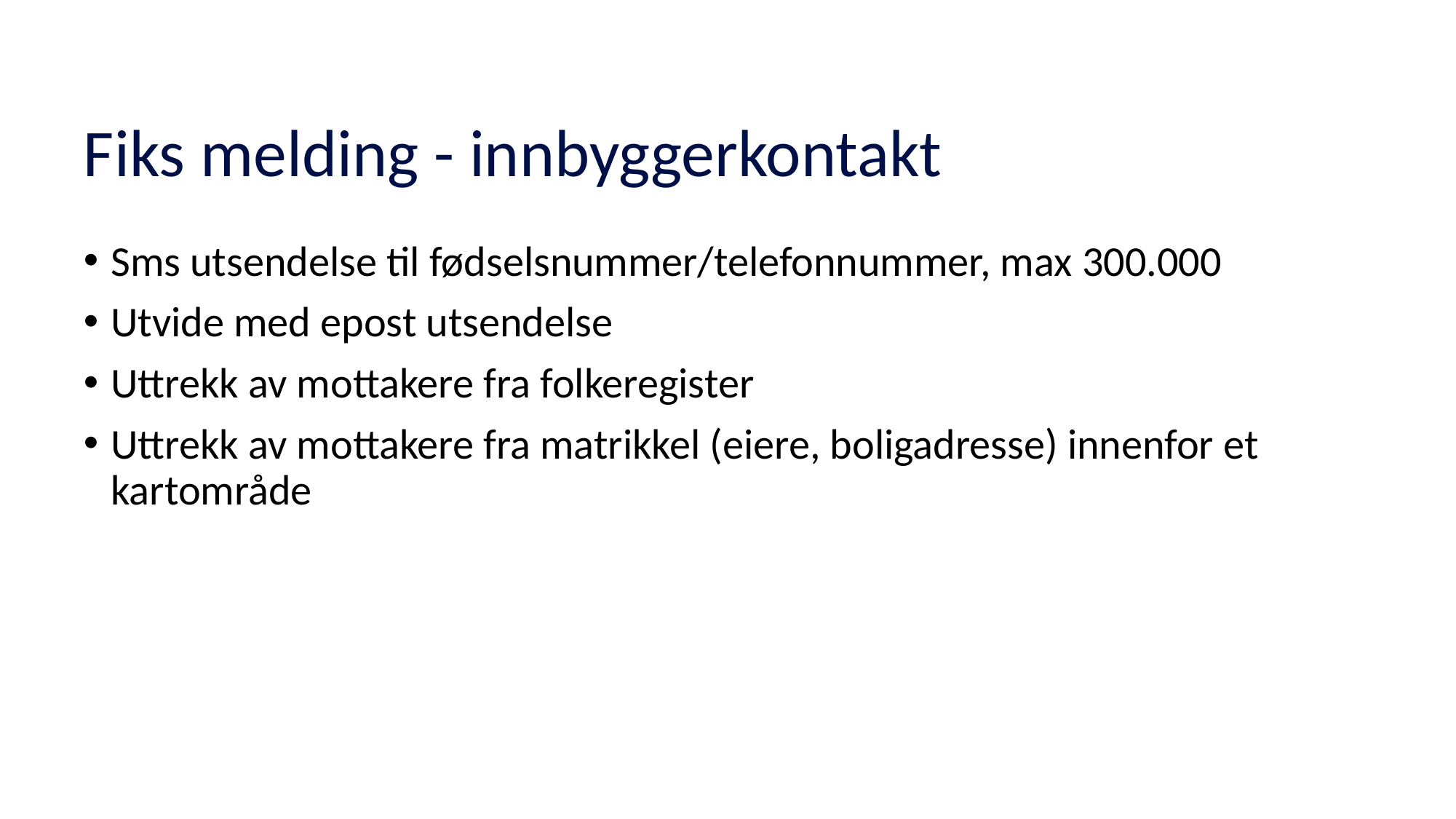

# Fiks melding - innbyggerkontakt
Sms utsendelse til fødselsnummer/telefonnummer, max 300.000
Utvide med epost utsendelse
Uttrekk av mottakere fra folkeregister
Uttrekk av mottakere fra matrikkel (eiere, boligadresse) innenfor et kartområde